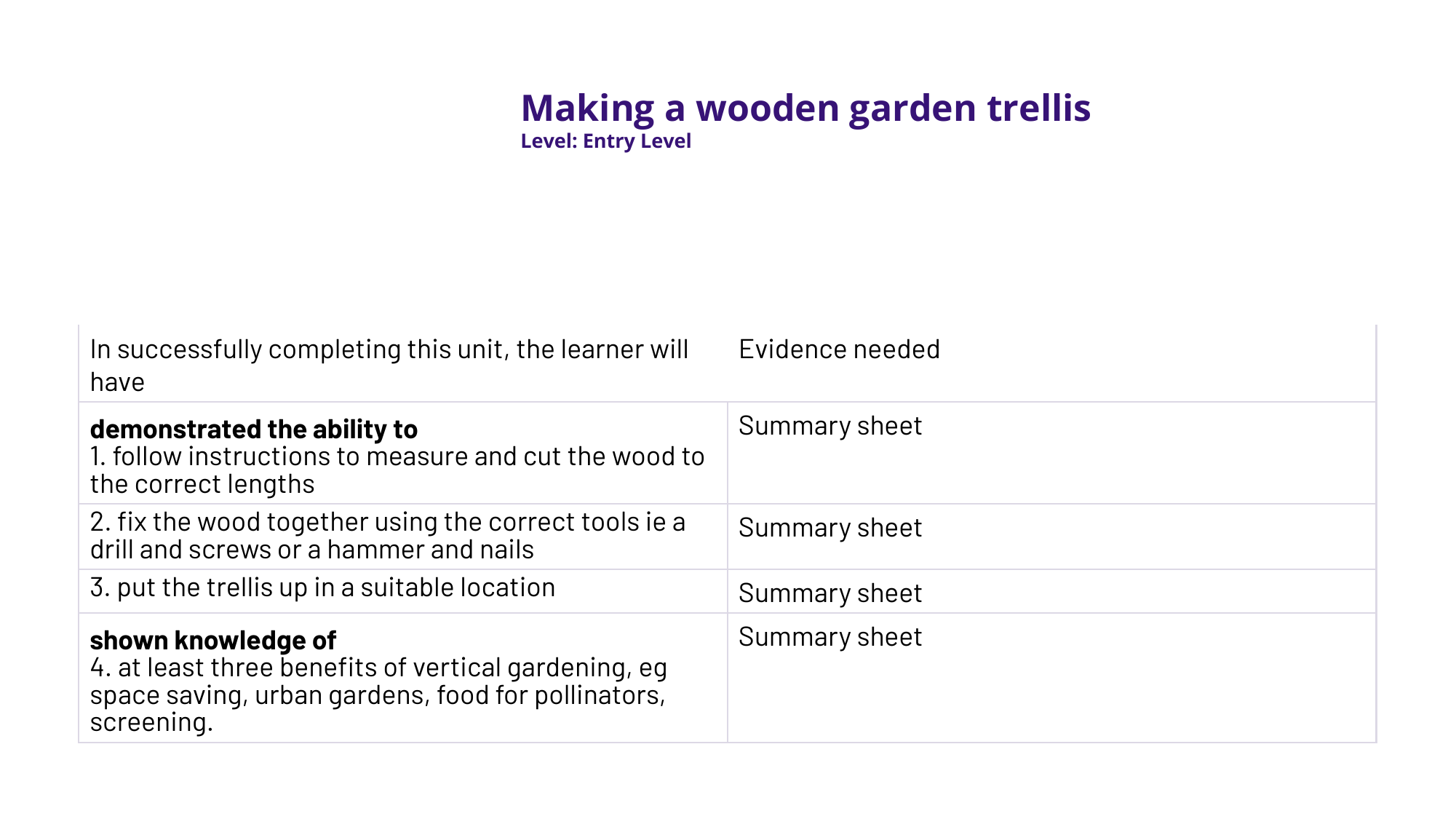

Making a wooden garden trellis
Level: Entry Level

| In successfully completing this unit, the learner will have | Evidence needed |
| --- | --- |
| demonstrated the ability to 1. follow instructions to measure and cut the wood to the correct lengths | Summary sheet |
| 2. fix the wood together using the correct tools ie a drill and screws or a hammer and nails | Summary sheet |
| 3. put the trellis up in a suitable location | Summary sheet |
| shown knowledge of 4. at least three benefits of vertical gardening, eg space saving, urban gardens, food for pollinators, screening. | Summary sheet |